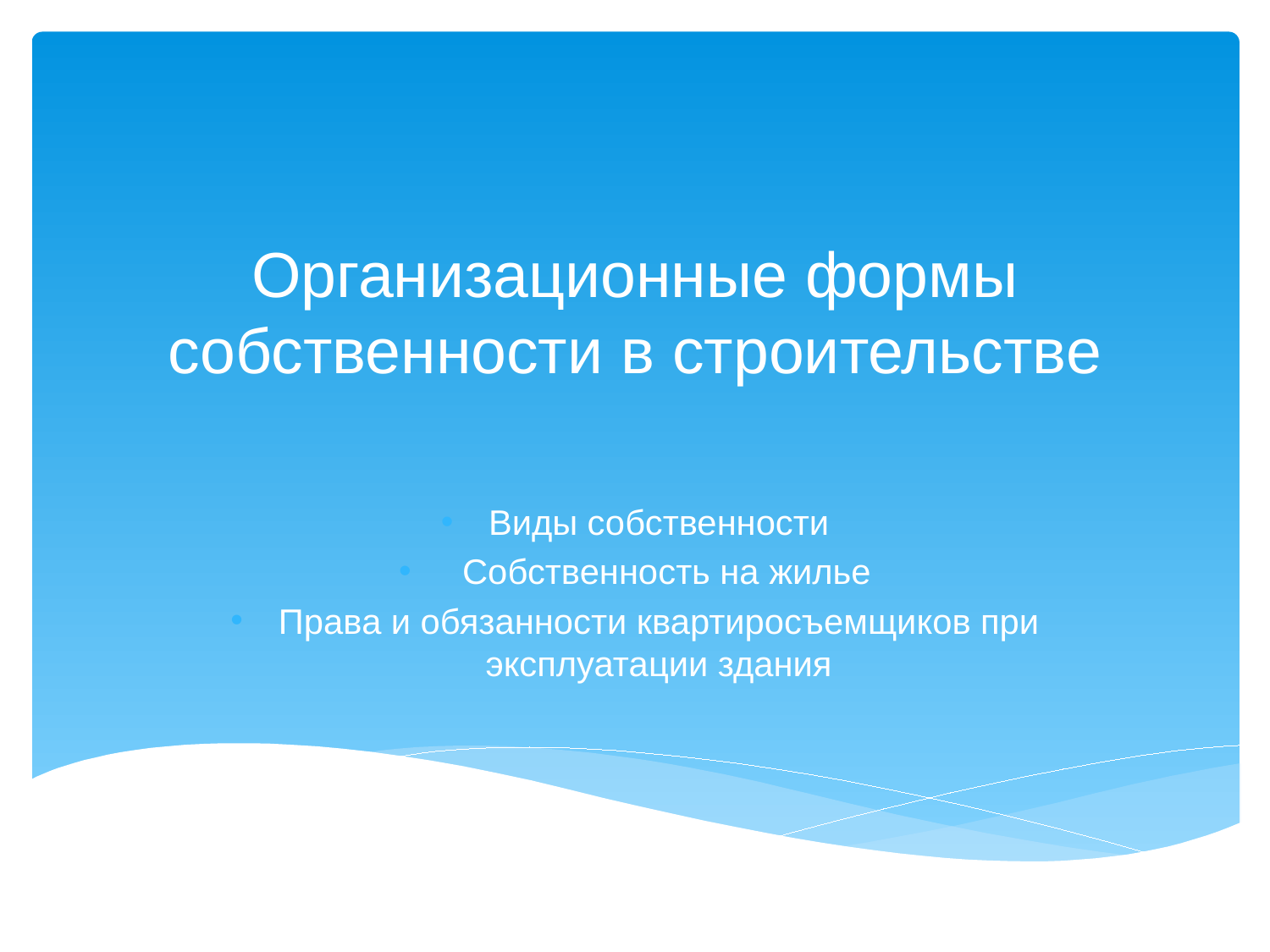

# Организационные формы собственности в строительстве
Виды собственности
Собственность на жилье
Права и обязанности квартиросъемщиков при эксплуатации здания